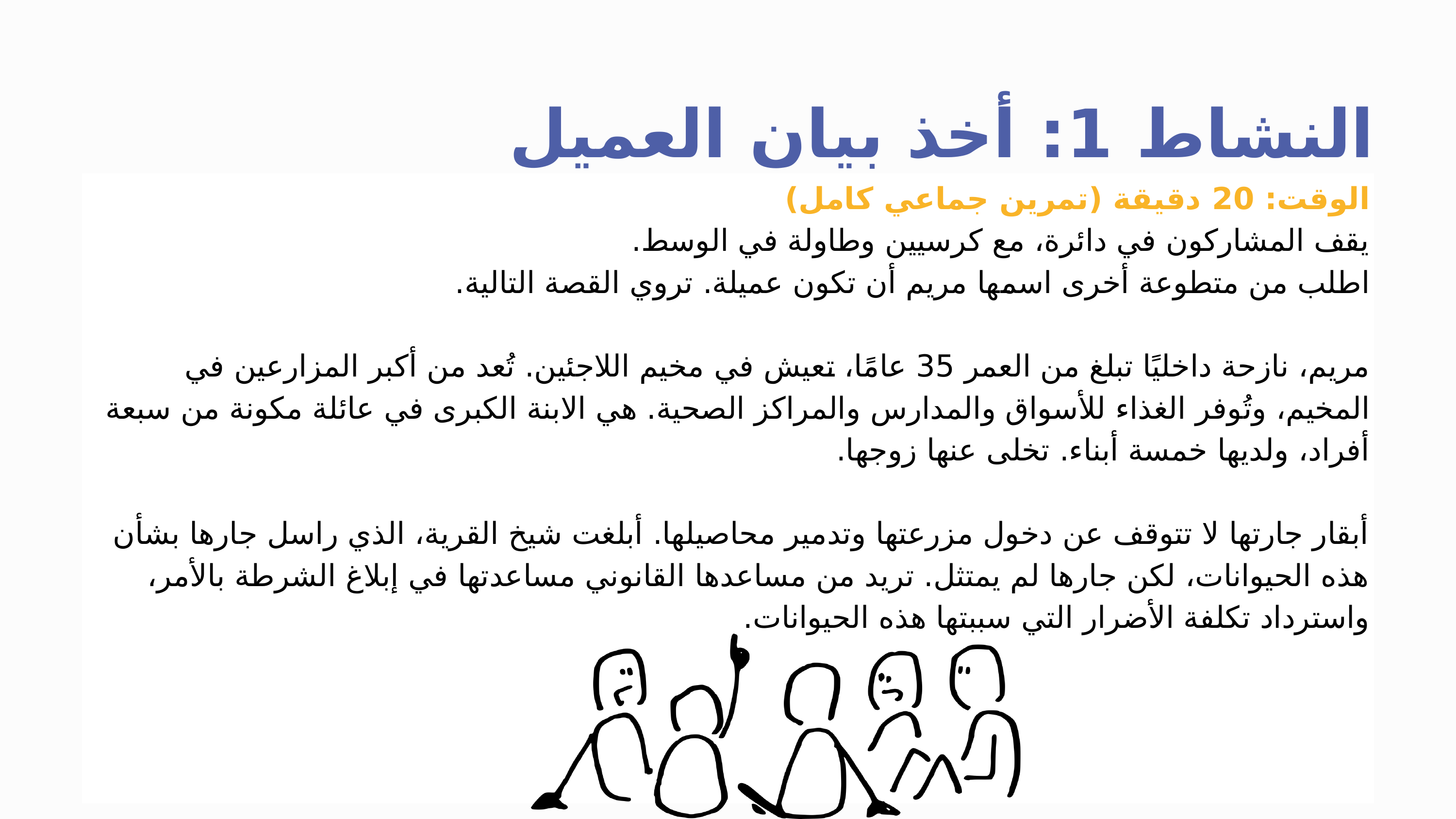

النشاط 1: أخذ بيان العميل

الوقت: 20 دقيقة (تمرين جماعي كامل)
يقف المشاركون في دائرة، مع كرسيين وطاولة في الوسط.
اطلب من متطوعة أخرى اسمها مريم أن تكون عميلة. تروي القصة التالية.

مريم، نازحة داخليًا تبلغ من العمر 35 عامًا، تعيش في مخيم اللاجئين. تُعد من أكبر المزارعين في المخيم، وتُوفر الغذاء للأسواق والمدارس والمراكز الصحية. هي الابنة الكبرى في عائلة مكونة من سبعة أفراد، ولديها خمسة أبناء. تخلى عنها زوجها.

أبقار جارتها لا تتوقف عن دخول مزرعتها وتدمير محاصيلها. أبلغت شيخ القرية، الذي راسل جارها بشأن هذه الحيوانات، لكن جارها لم يمتثل. تريد من مساعدها القانوني مساعدتها في إبلاغ الشرطة بالأمر، واسترداد تكلفة الأضرار التي سببتها هذه الحيوانات.